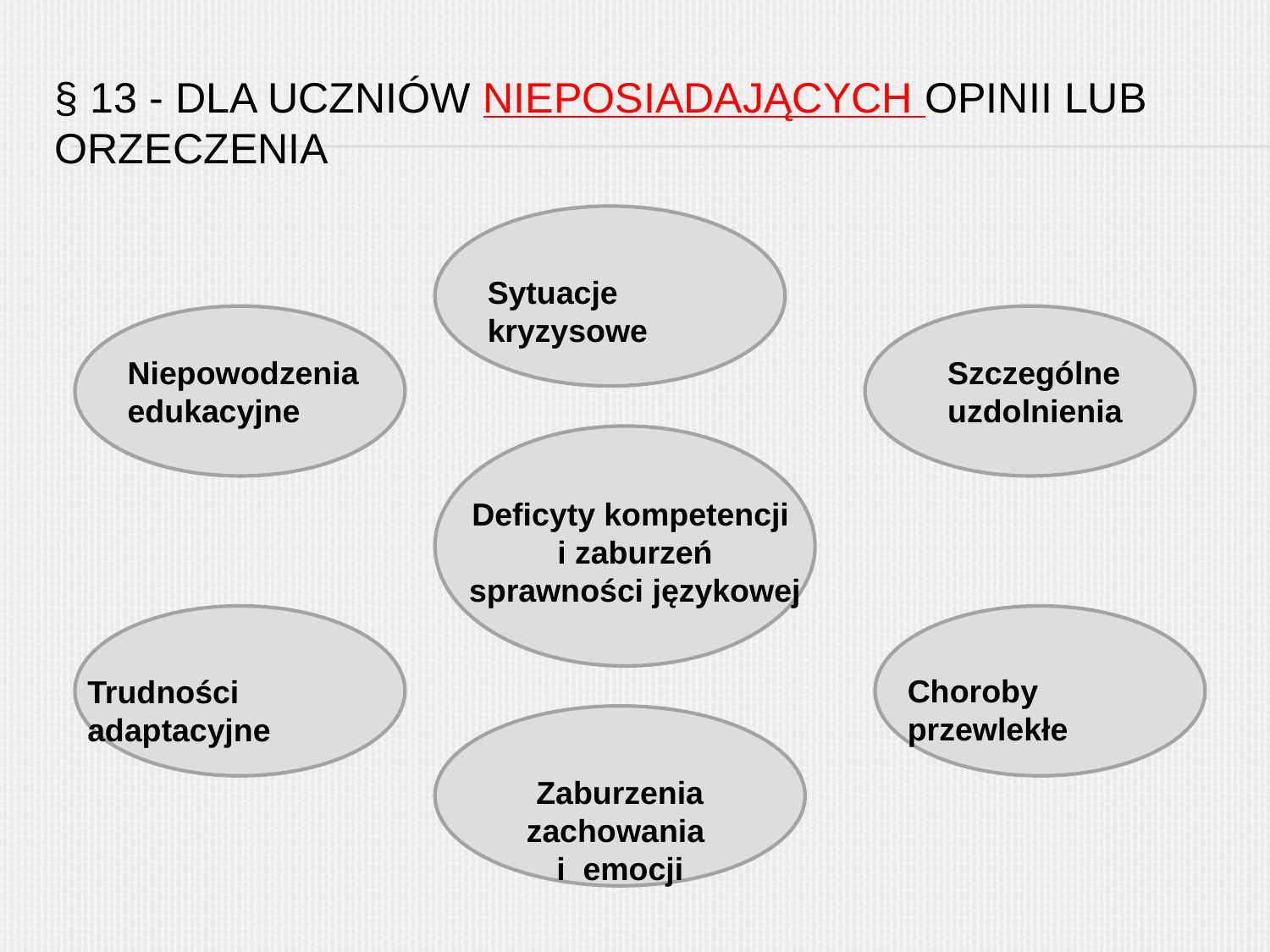

# § 13 - dla uczniów nieposiadających opinii lub orzeczenia

Sytuacje kryzysowe

Niepowodzenia edukacyjne
Szczególne uzdolnienia

Deficyty kompetencji
i zaburzeń sprawności językowej

Choroby przewlekłe
Trudności adaptacyjne

Zaburzenia zachowania
i  emocji